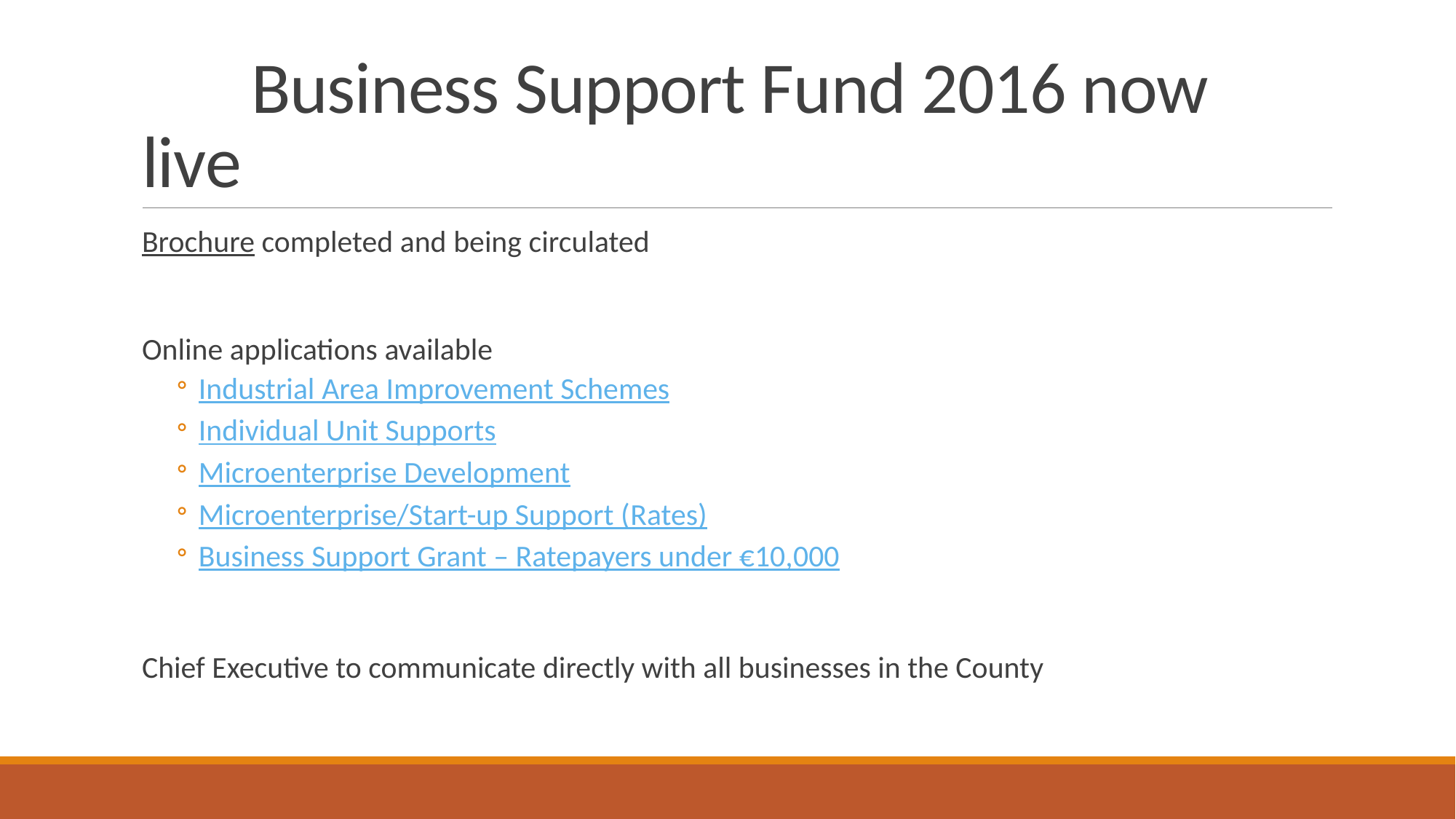

# Business Support Fund 2016 now live
Brochure completed and being circulated

Online applications available
Industrial Area Improvement Schemes
Individual Unit Supports
Microenterprise Development
Microenterprise/Start-up Support (Rates)
Business Support Grant – Ratepayers under €10,000

Chief Executive to communicate directly with all businesses in the County